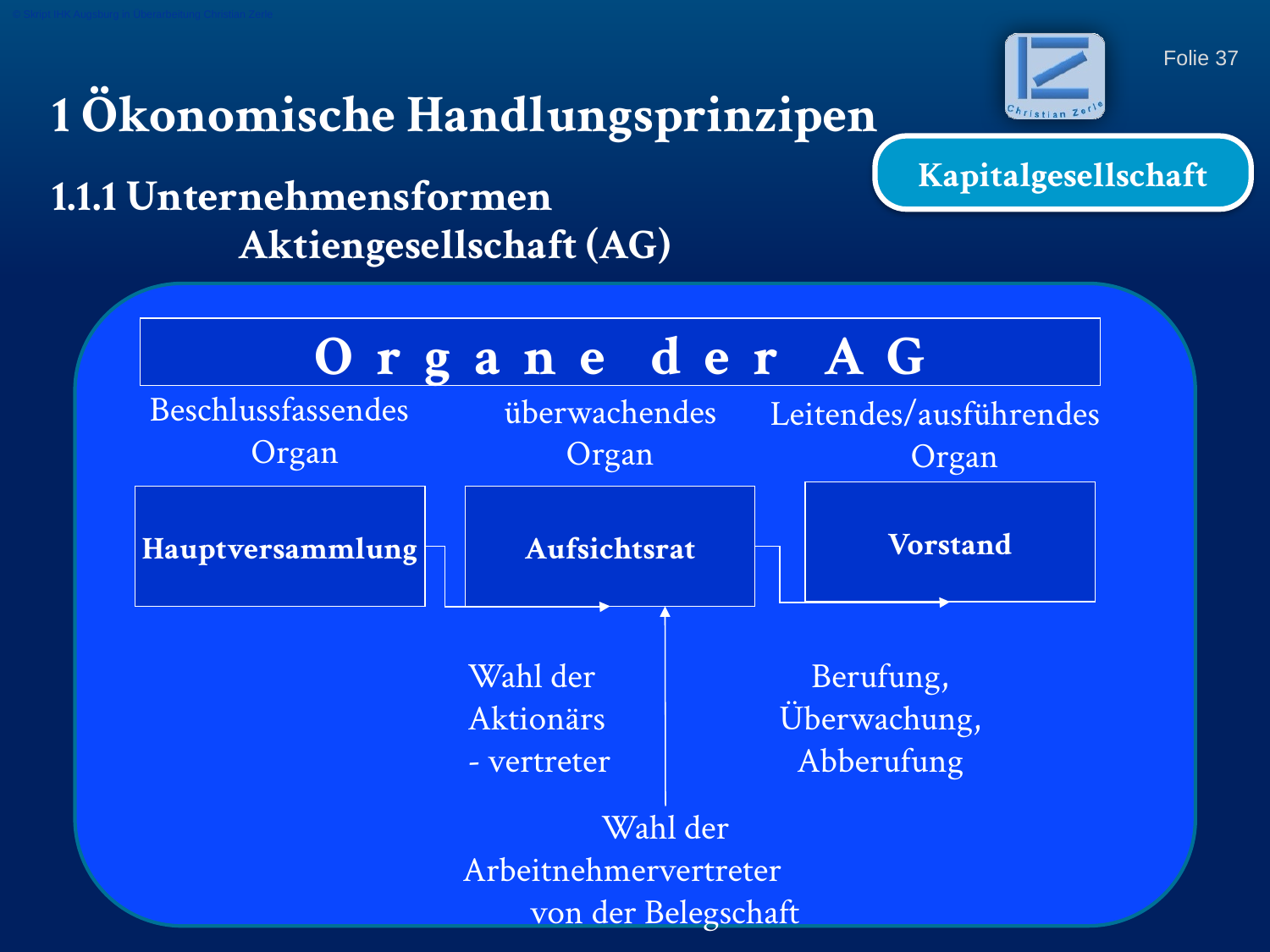

© Skript IHK Augsburg in Überarbeitung Christian Zerle
1 Ökonomische Handlungsprinzipen

1.1.1 Unternehmensformen
Kapitalgesellschaft
Aktiengesellschaft (AG)

O  r  g  a  n  e    d  e  r    A  G
Beschlussfassendes     Organ
überwachendes Organ
Leitendes/ausführendes      Organ
Vorstand
Hauptversammlung
Aufsichtsrat

Wahl der Aktionärs- vertreter
Berufung, Überwachung, Abberufung
Wahl der Arbeitnehmervertreter            von der Belegschaft